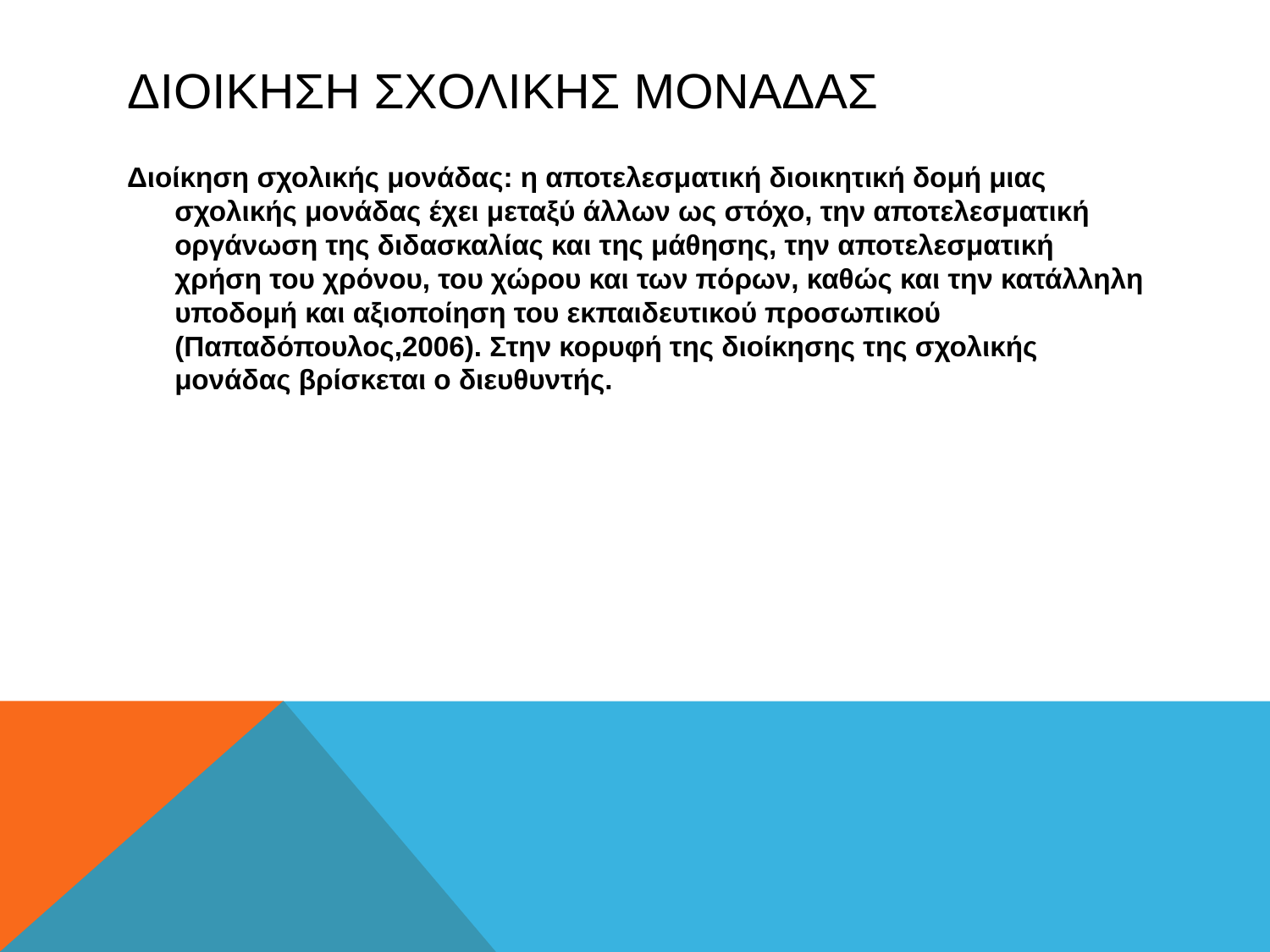

# ΔΙΟΙΚΗΣΗ ΣΧΟΛΙΚΗΣ ΜΟΝΑΔΑΣ
Διοίκηση σχολικής μονάδας: η αποτελεσματική διοικητική δομή μιας σχολικής μονάδας έχει μεταξύ άλλων ως στόχο, την αποτελεσματική οργάνωση της διδασκαλίας και της μάθησης, την αποτελεσματική χρήση του χρόνου, του χώρου και των πόρων, καθώς και την κατάλληλη υποδομή και αξιοποίηση του εκπαιδευτικού προσωπικού (Παπαδόπουλος,2006). Στην κορυφή της διοίκησης της σχολικής μονάδας βρίσκεται ο διευθυντής.